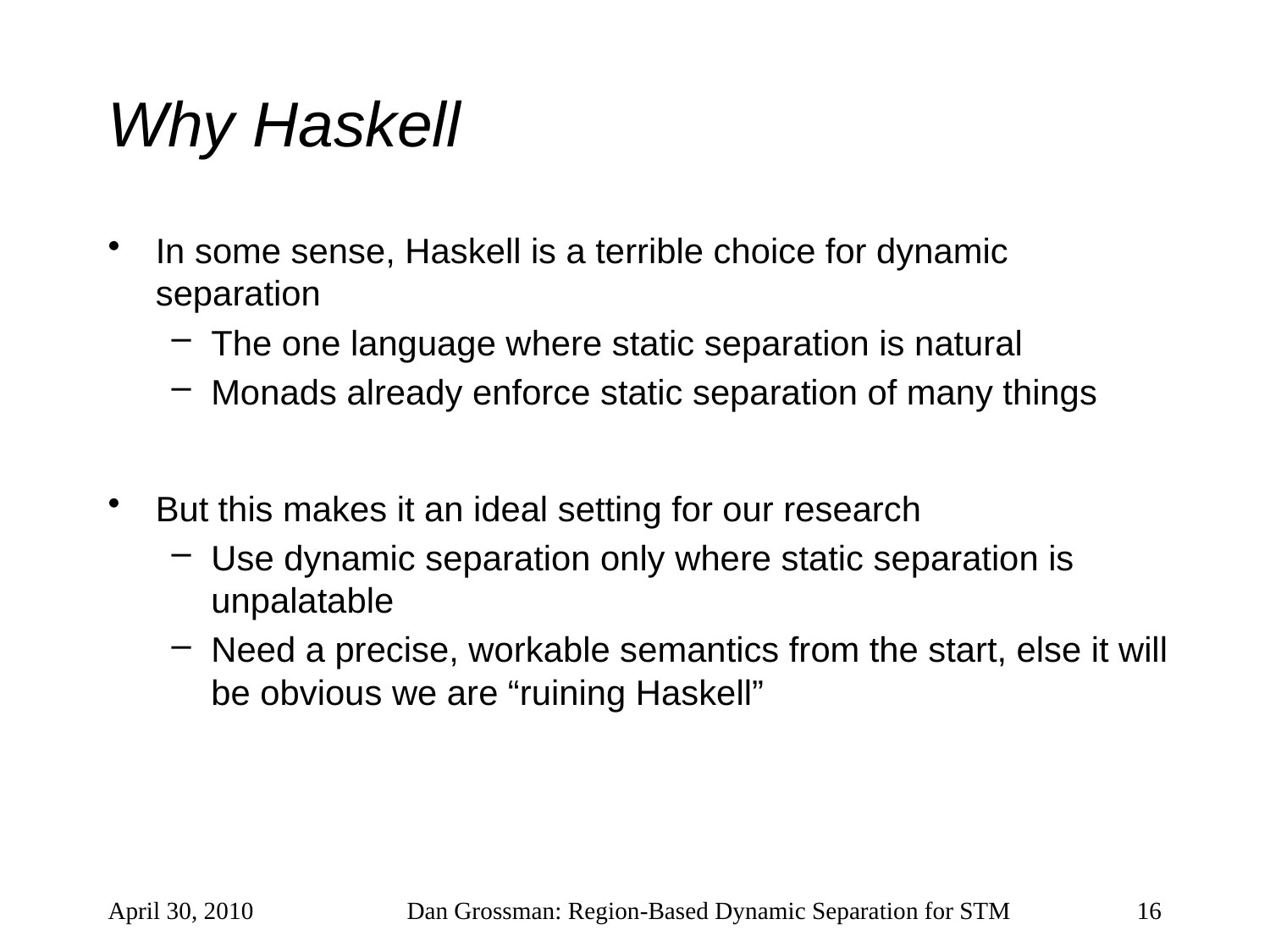

# Why Haskell
In some sense, Haskell is a terrible choice for dynamic separation
The one language where static separation is natural
Monads already enforce static separation of many things

But this makes it an ideal setting for our research
Use dynamic separation only where static separation is unpalatable
Need a precise, workable semantics from the start, else it will be obvious we are “ruining Haskell”
April 30, 2010
Dan Grossman: Region-Based Dynamic Separation for STM
16